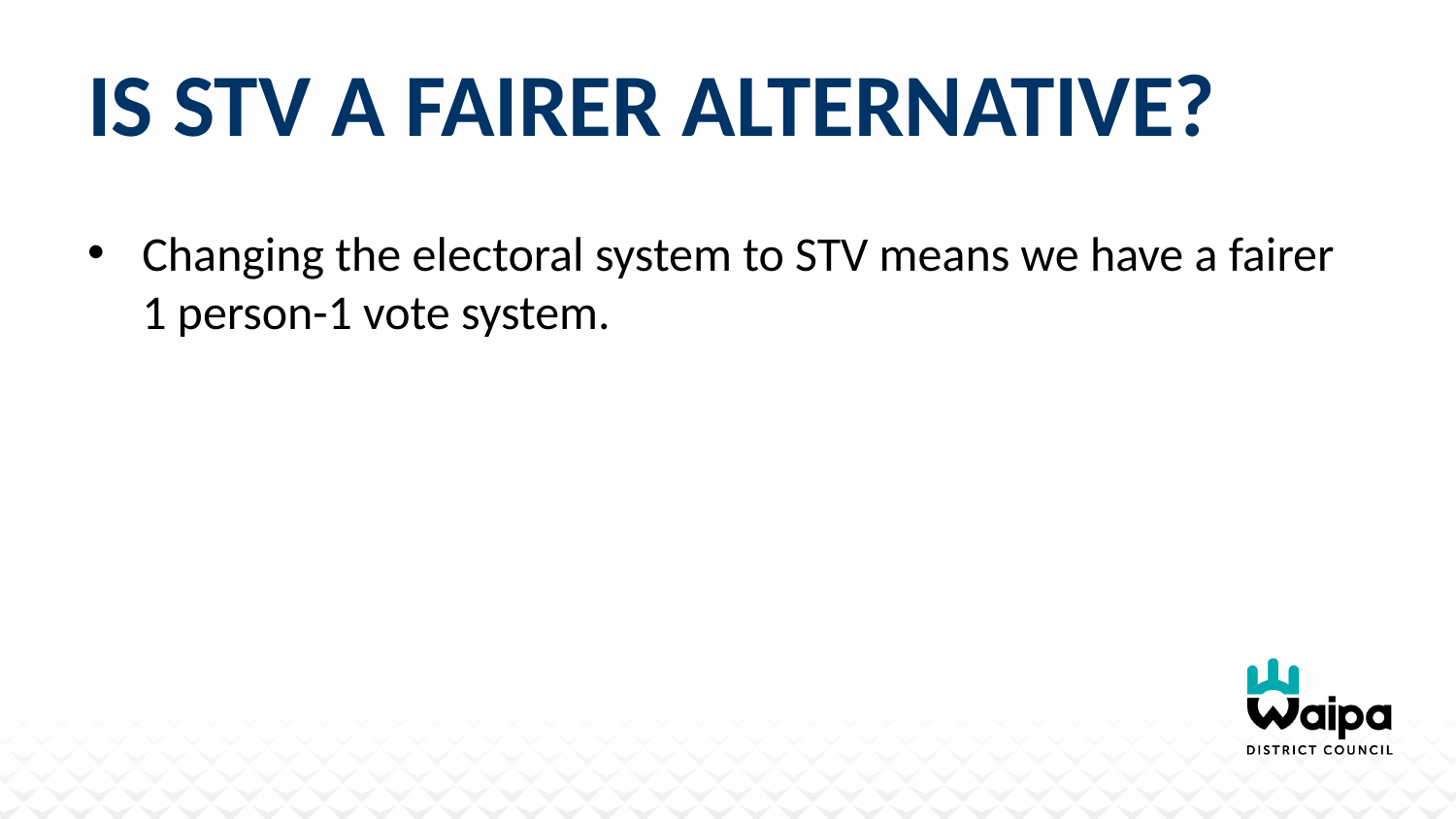

# Is STV a fairer alternative?

Changing the electoral system to STV means we have a fairer 1 person-1 vote system.